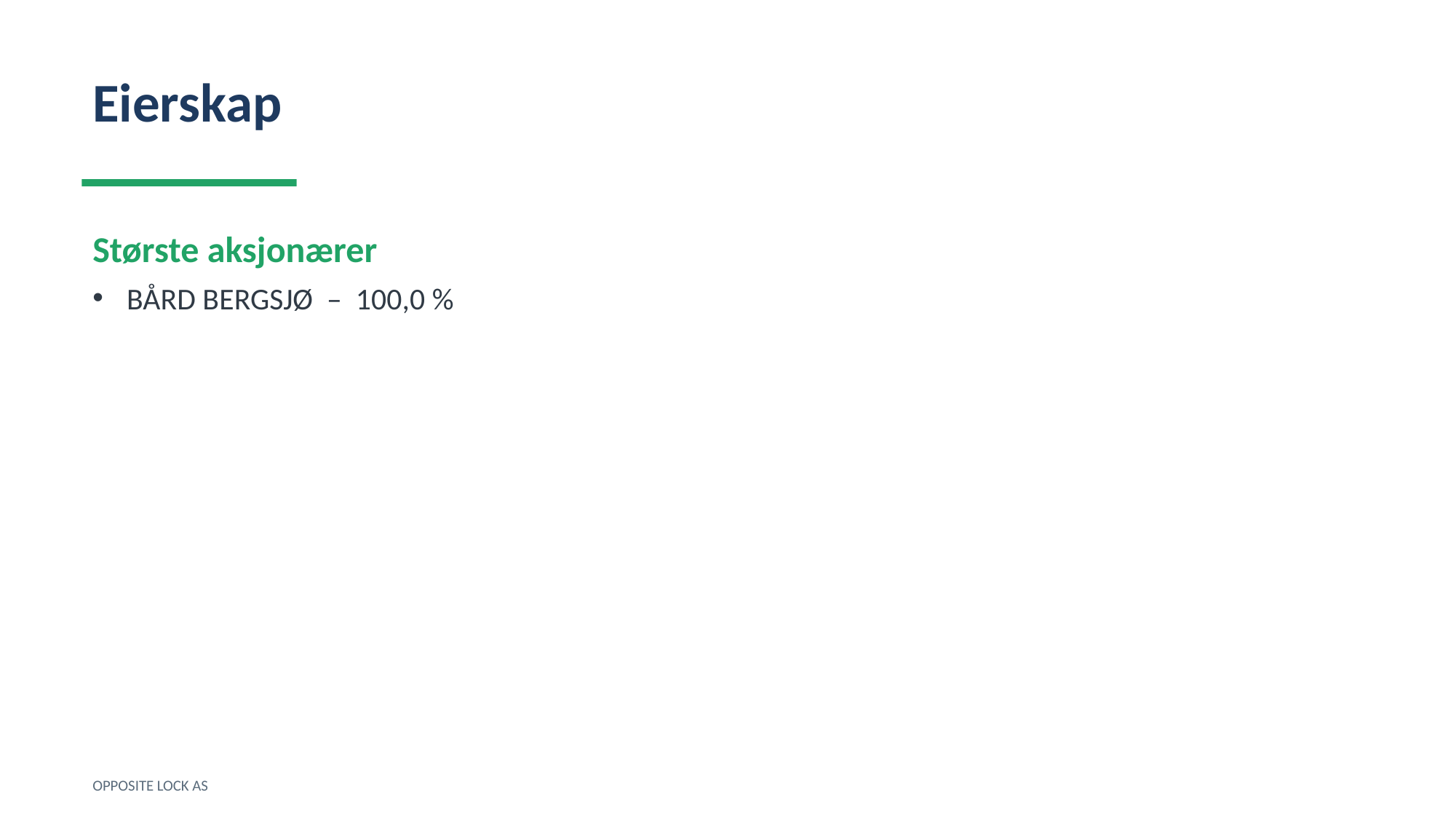

Eierskap

Største aksjonærer
BÅRD BERGSJØ  –  100,0 %
OPPOSITE LOCK AS